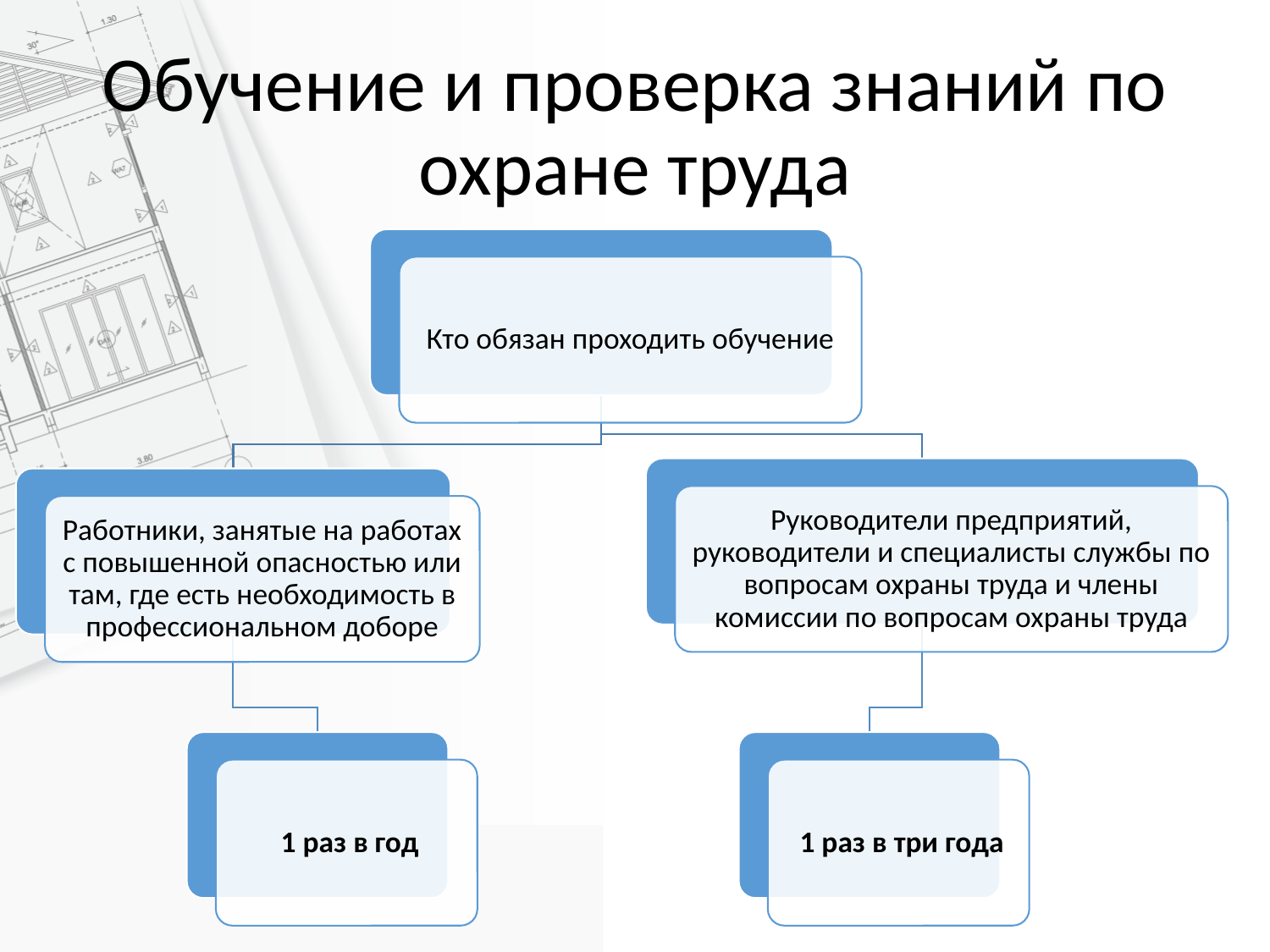

# Обучение и проверка знаний по охране труда
Кто обязан проходить обучение
Работники, занятые на работах с повышенной опасностью или там, где есть необходимость в профессиональном доборе
 1 раз в год
Руководители предприятий, руководители и специалисты службы по вопросам охраны труда и члены комиссии по вопросам охраны труда
 1 раз в три года